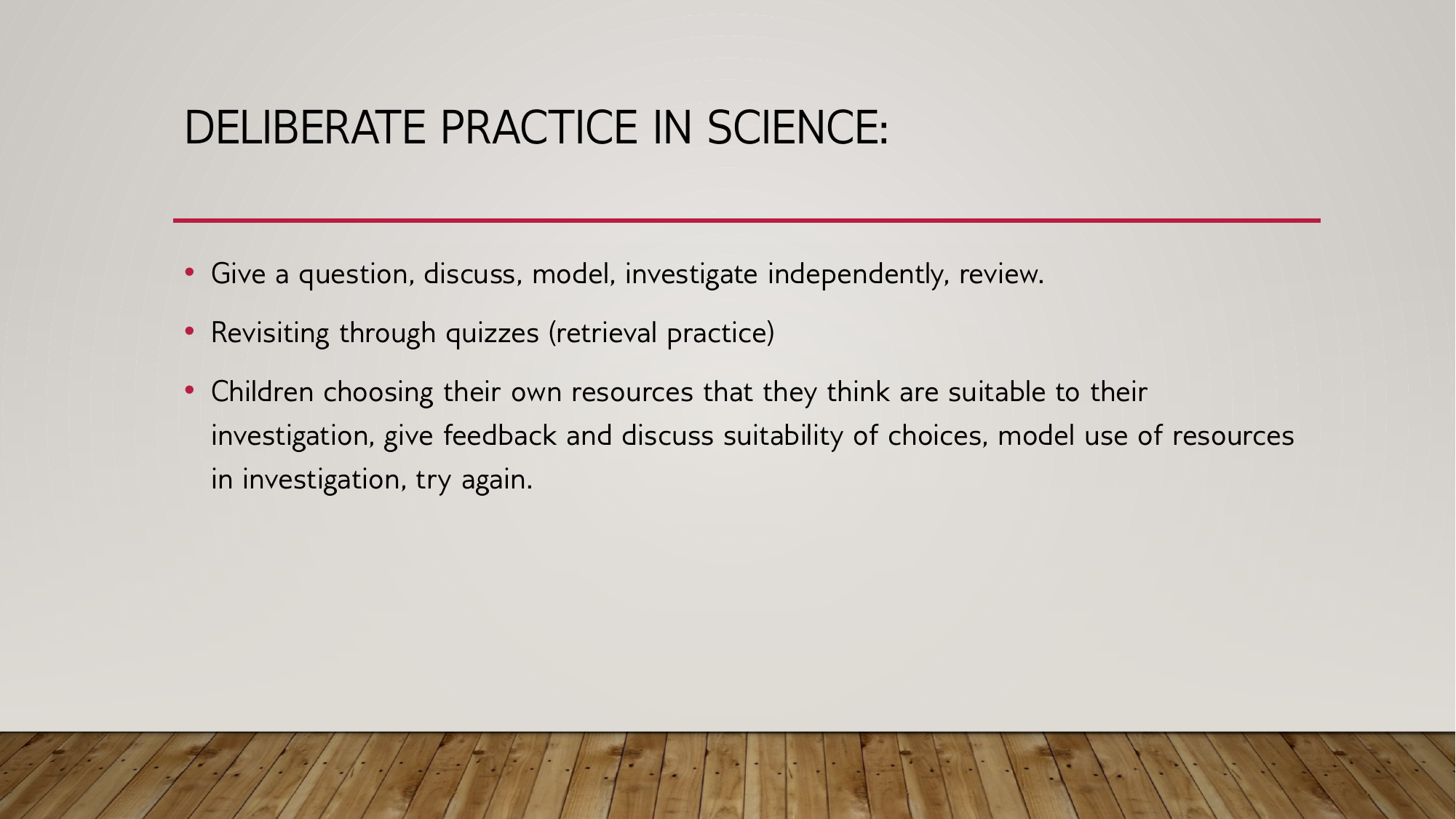

# Deliberate Practice In SCIENCE:
Give a question, discuss, model, investigate independently, review.
Revisiting through quizzes (retrieval practice)
Children choosing their own resources that they think are suitable to their investigation, give feedback and discuss suitability of choices, model use of resources in investigation, try again.